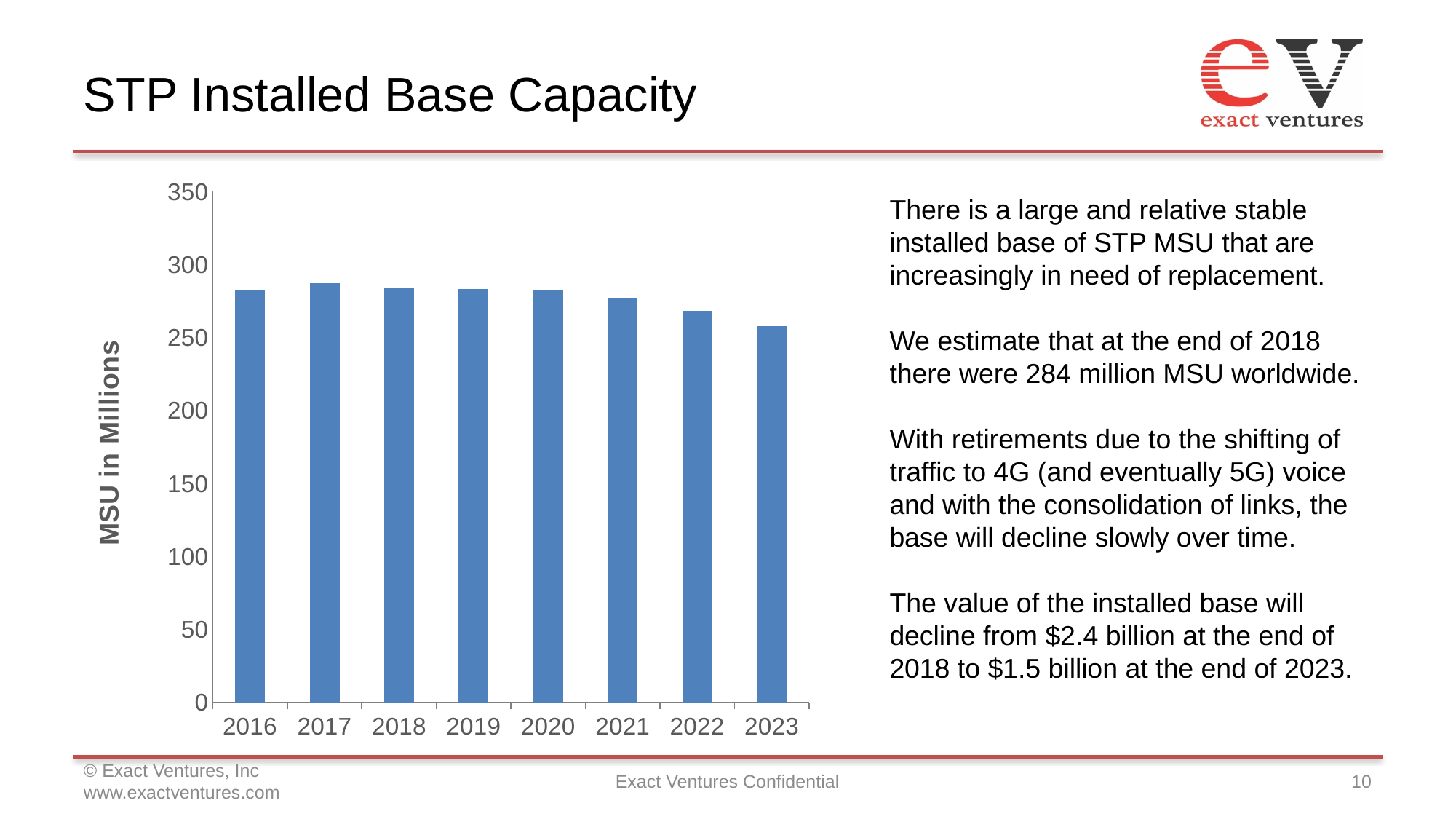

# STP Installed Base Capacity

### Chart

| Category | STP IB in MSU |
|---|---|
| 2016 | 282210179.774026 |
| 2017 | 287107359.499532 |
| 2018 | 284109542.971968 |
| 2019 | 283277314.721206 |
| 2020 | 282154801.034835 |
| 2021 | 276553908.071742 |
| 2022 | 268153008.2208 |
| 2023 | 257574136.011021 |
There is a large and relative stable installed base of STP MSU that are increasingly in need of replacement.

We estimate that at the end of 2018 there were 284 million MSU worldwide.

With retirements due to the shifting of traffic to 4G (and eventually 5G) voice and with the consolidation of links, the base will decline slowly over time.

The value of the installed base will decline from $2.4 billion at the end of 2018 to $1.5 billion at the end of 2023.
© Exact Ventures, Inc
www.exactventures.com
Exact Ventures Confidential
10